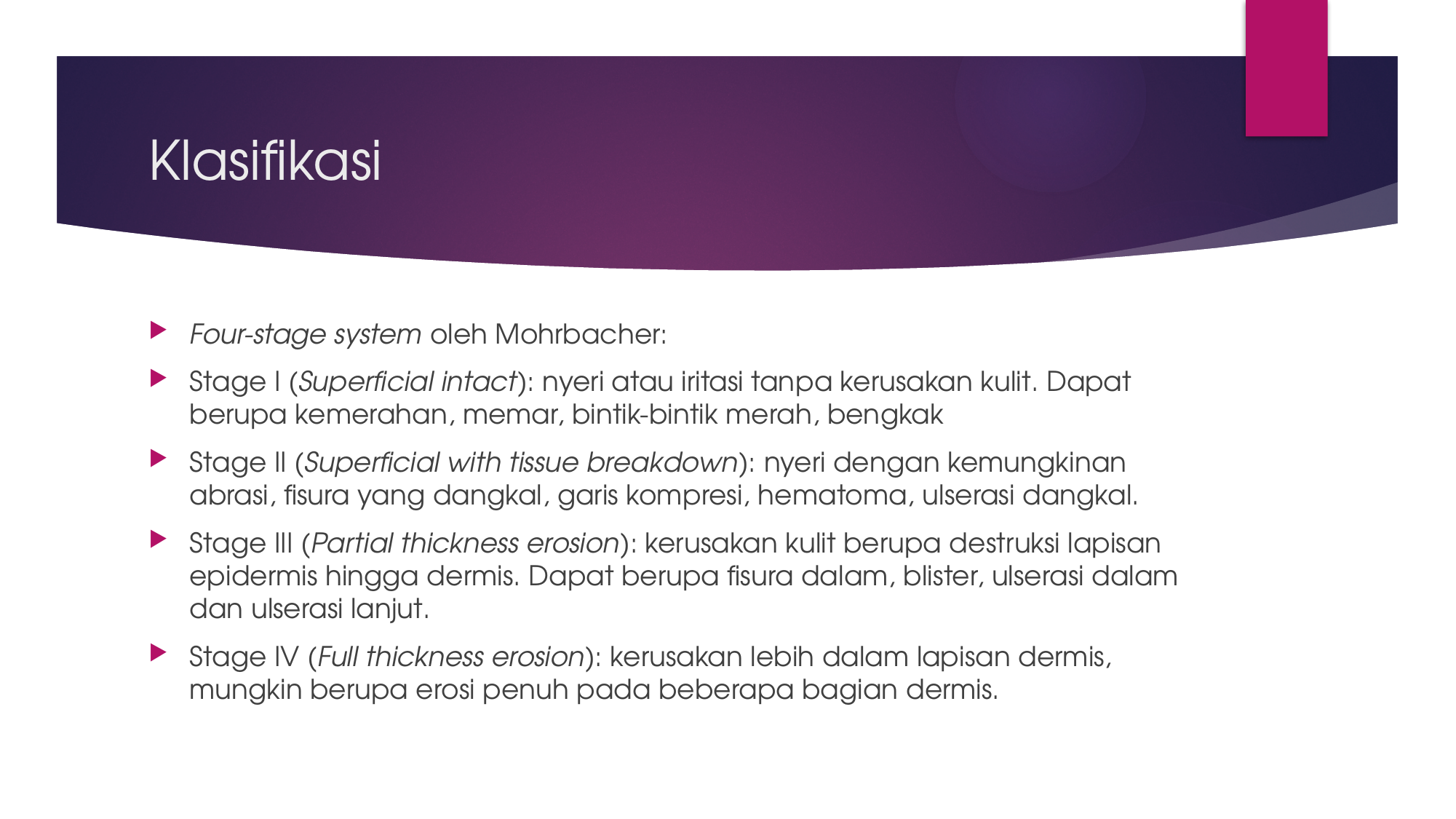

# Klasifikasi
Four-stage system oleh Mohrbacher:
Stage I (Superficial intact): nyeri atau iritasi tanpa kerusakan kulit. Dapat berupa kemerahan, memar, bintik-bintik merah, bengkak
Stage II (Superficial with tissue breakdown): nyeri dengan kemungkinan abrasi, fisura yang dangkal, garis kompresi, hematoma, ulserasi dangkal.
Stage III (Partial thickness erosion): kerusakan kulit berupa destruksi lapisan epidermis hingga dermis. Dapat berupa fisura dalam, blister, ulserasi dalam dan ulserasi lanjut.
Stage IV (Full thickness erosion): kerusakan lebih dalam lapisan dermis, mungkin berupa erosi penuh pada beberapa bagian dermis.